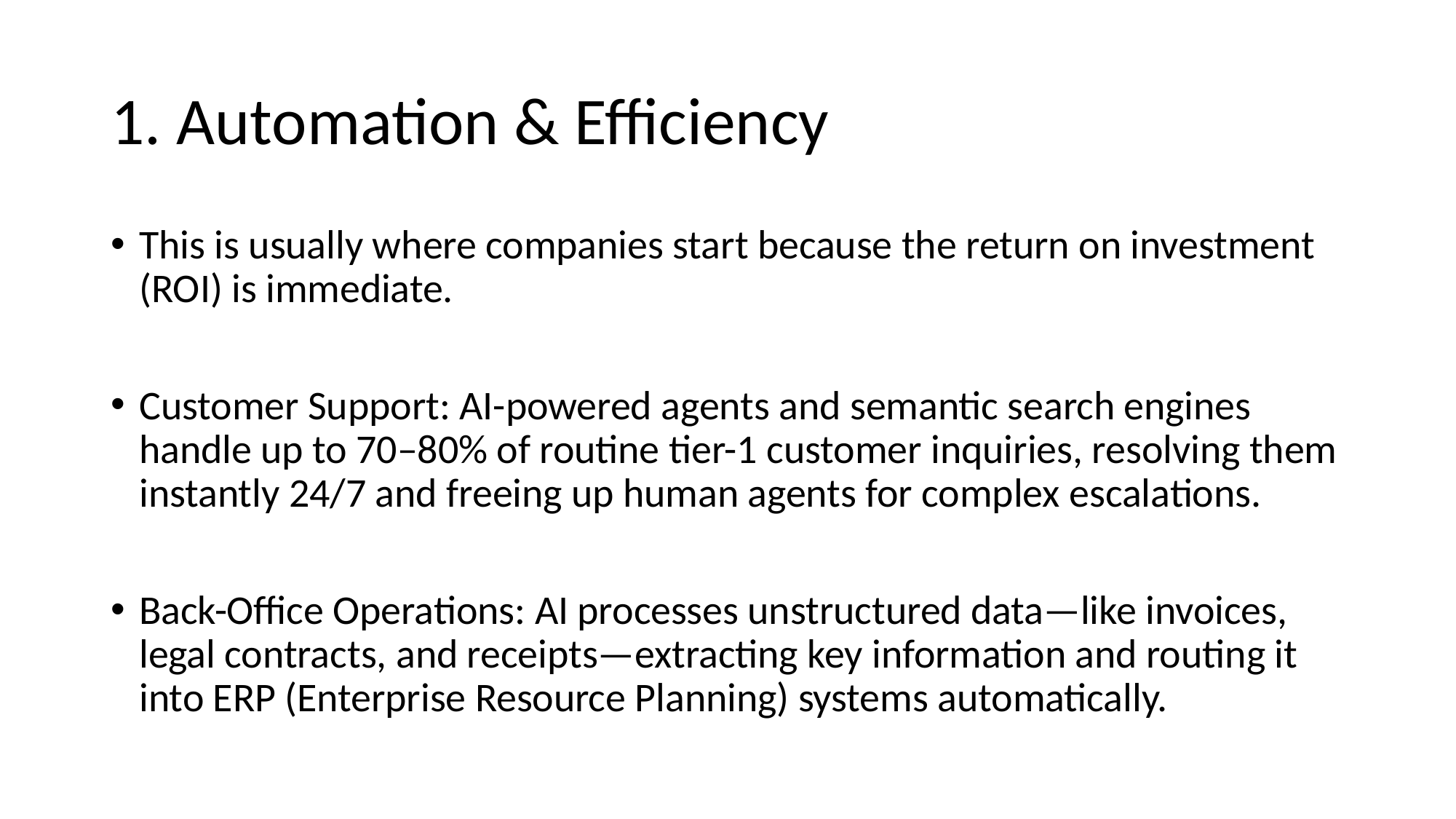

# 1. Automation & Efficiency
This is usually where companies start because the return on investment (ROI) is immediate.

Customer Support: AI-powered agents and semantic search engines handle up to 70–80% of routine tier-1 customer inquiries, resolving them instantly 24/7 and freeing up human agents for complex escalations.

Back-Office Operations: AI processes unstructured data—like invoices, legal contracts, and receipts—extracting key information and routing it into ERP (Enterprise Resource Planning) systems automatically.